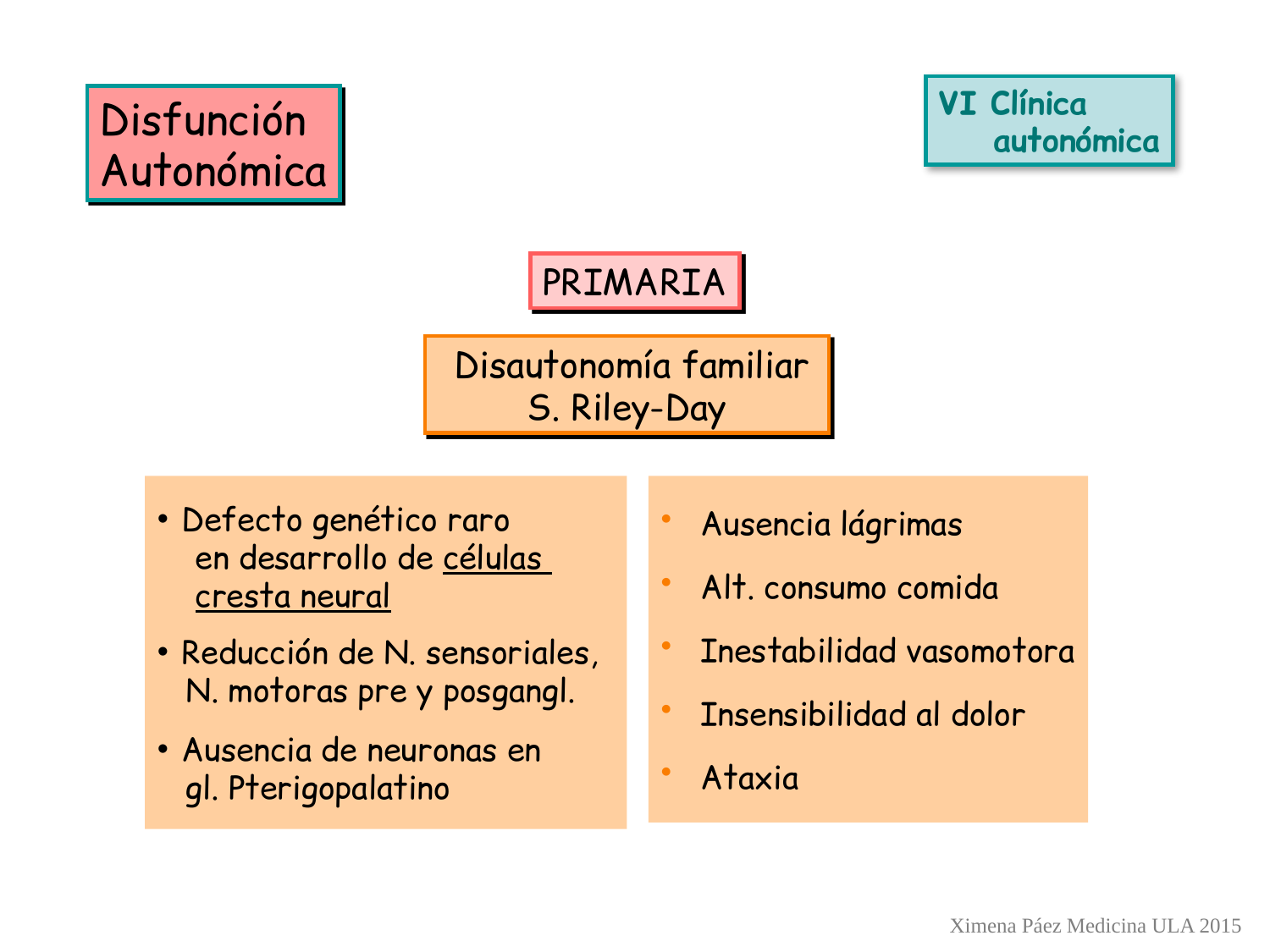

VI Clínica
    autonómica
Disfunción
Autonómica
PRIMARIA
 Disautonomía familiar
S. Riley-Day

Defecto genético raro
    en desarrollo de células
    cresta neural

Reducción de N. sensoriales,
   N. motoras pre y posgangl.

Ausencia de neuronas en
   gl. Pterigopalatino

 Ausencia lágrimas

 Alt. consumo comida

 Inestabilidad vasomotora

 Insensibilidad al dolor

 Ataxia

Ximena Páez Medicina ULA 2015